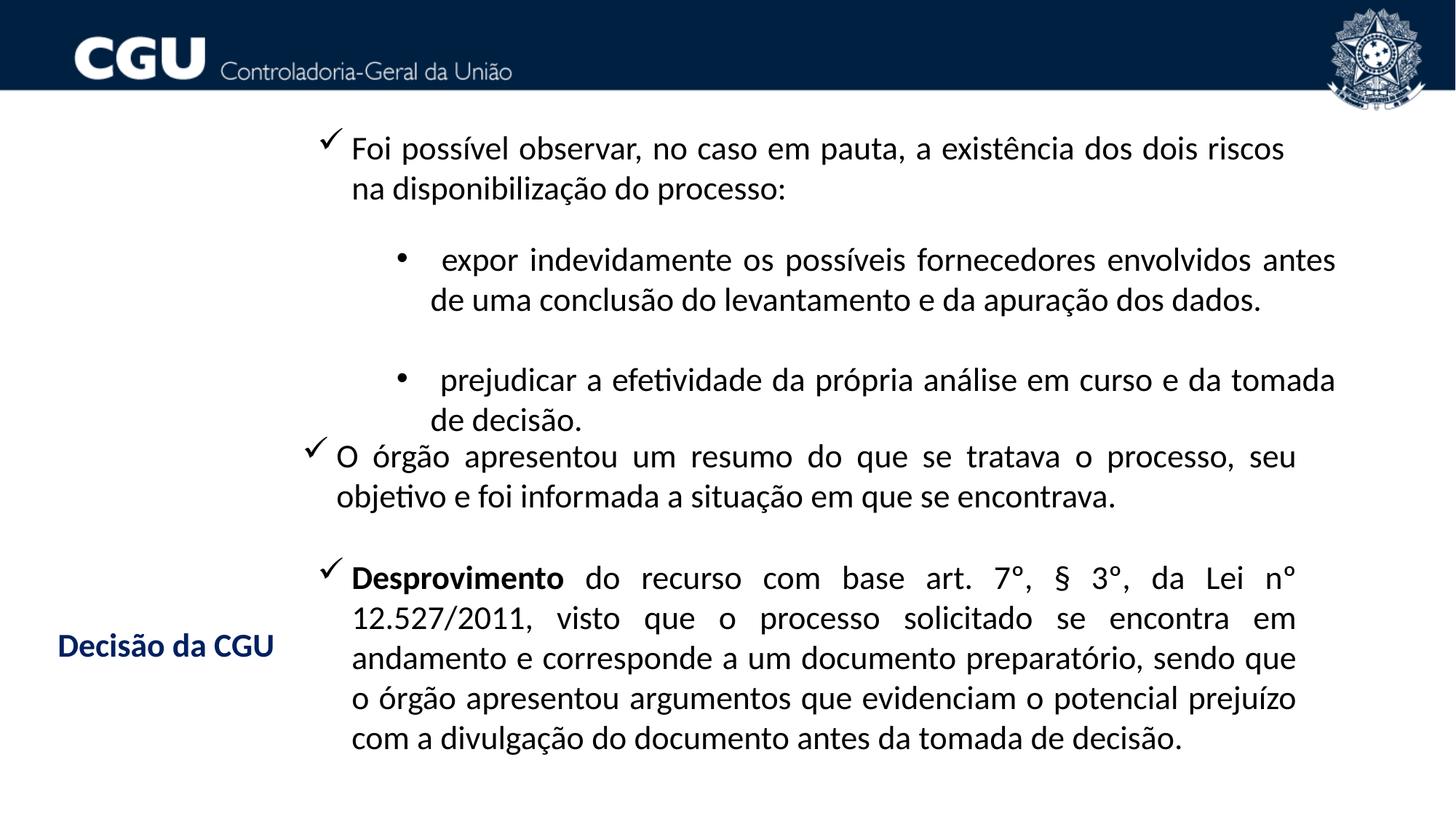

Foi possível observar, no caso em pauta, a existência dos dois riscos na disponibilização do processo:
 expor indevidamente os possíveis fornecedores envolvidos antes de uma conclusão do levantamento e da apuração dos dados.

 prejudicar a efetividade da própria análise em curso e da tomada de decisão.
O órgão apresentou um resumo do que se tratava o processo, seu objetivo e foi informada a situação em que se encontrava.
Desprovimento do recurso com base art. 7º, § 3º, da Lei nº 12.527/2011, visto que o processo solicitado se encontra em andamento e corresponde a um documento preparatório, sendo que o órgão apresentou argumentos que evidenciam o potencial prejuízo com a divulgação do documento antes da tomada de decisão.
Decisão da CGU